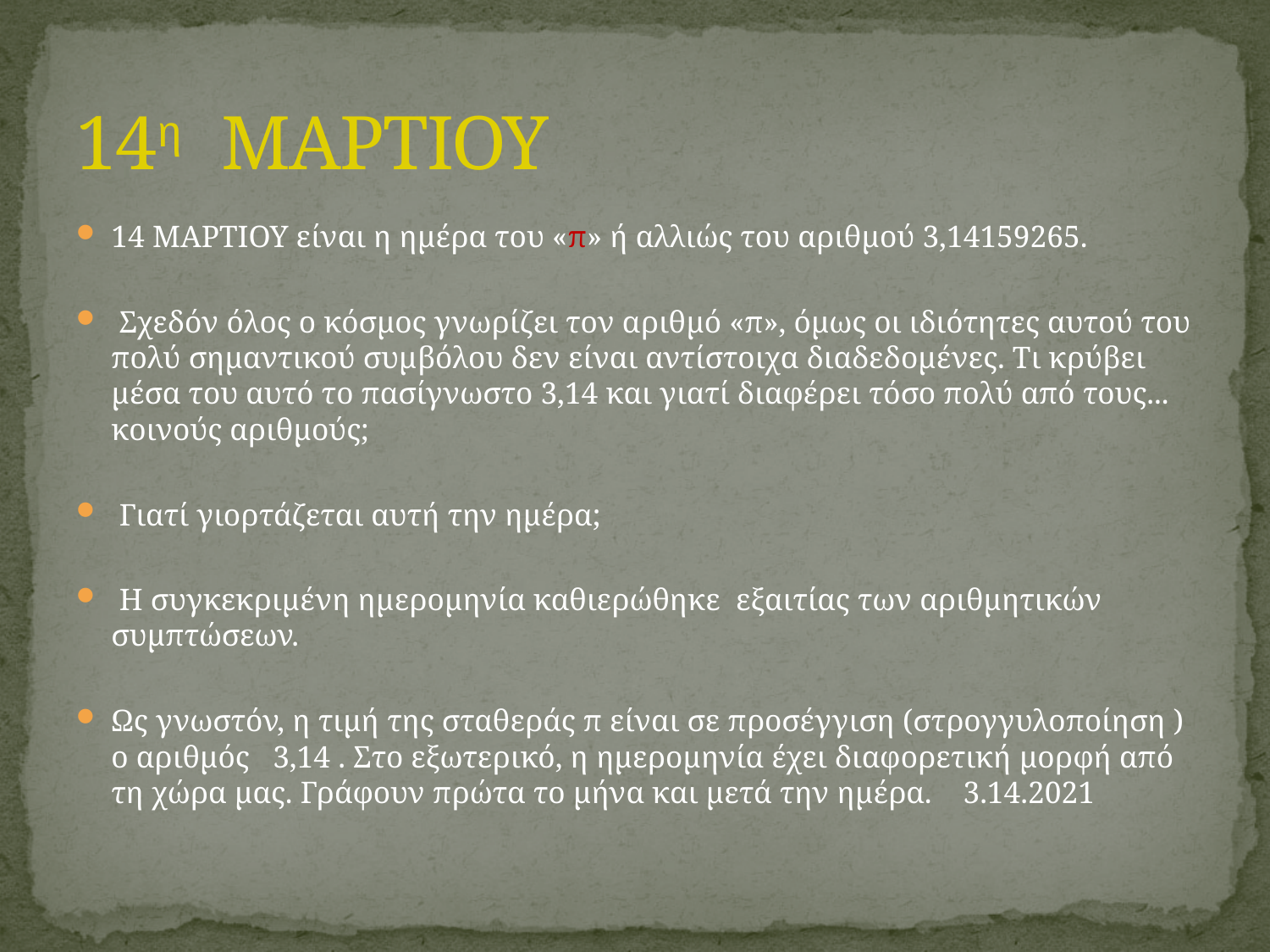

# 14η  ΜΑΡΤΙΟΥ
14 ΜΑΡΤΙΟΥ είναι η ημέρα του «π» ή αλλιώς του αριθμού 3,14159265.

 Σχεδόν όλος ο κόσμος γνωρίζει τον αριθμό «π», όμως οι ιδιότητες αυτού του πολύ σημαντικού συμβόλου δεν είναι αντίστοιχα διαδεδομένες. Τι κρύβει μέσα του αυτό το πασίγνωστο 3,14 και γιατί διαφέρει τόσο πολύ από τους... κοινούς αριθμούς;

 Γιατί γιορτάζεται αυτή την ημέρα;

 Η συγκεκριμένη ημερομηνία καθιερώθηκε  εξαιτίας των αριθμητικών συμπτώσεων.

Ως γνωστόν, η τιμή της σταθεράς π είναι σε προσέγγιση (στρογγυλοποίηση ) ο αριθμός   3,14 . Στο εξωτερικό, η ημερομηνία έχει διαφορετική μορφή από τη χώρα μας. Γράφουν πρώτα το μήνα και μετά την ημέρα.    3.14.2021